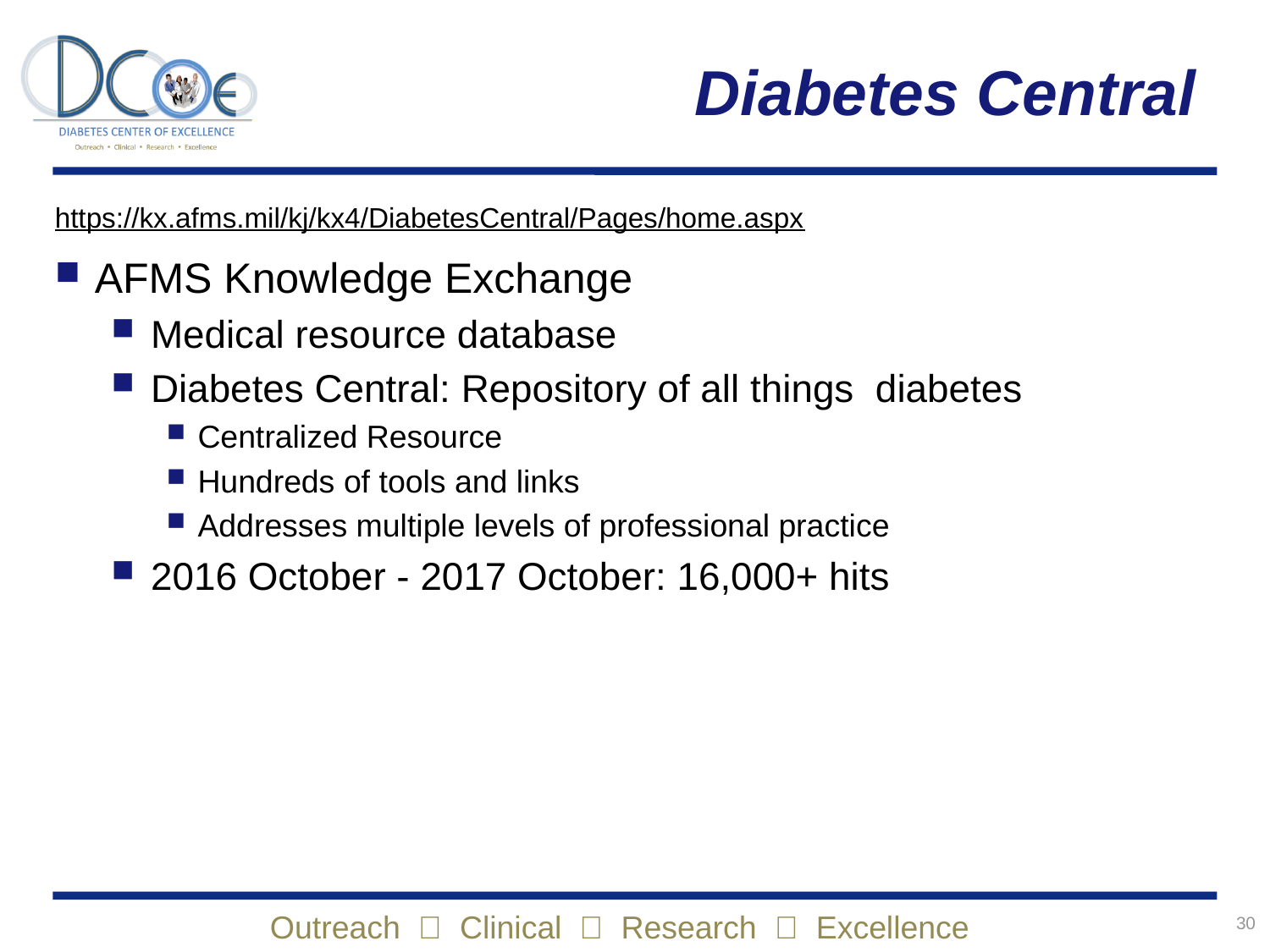

# Diabetes Central
https://kx.afms.mil/kj/kx4/DiabetesCentral/Pages/home.aspx
AFMS Knowledge Exchange
Medical resource database
Diabetes Central: Repository of all things  diabetes
Centralized Resource
Hundreds of tools and links
Addresses multiple levels of professional practice
2016 October - 2017 October: 16,000+ hits

30